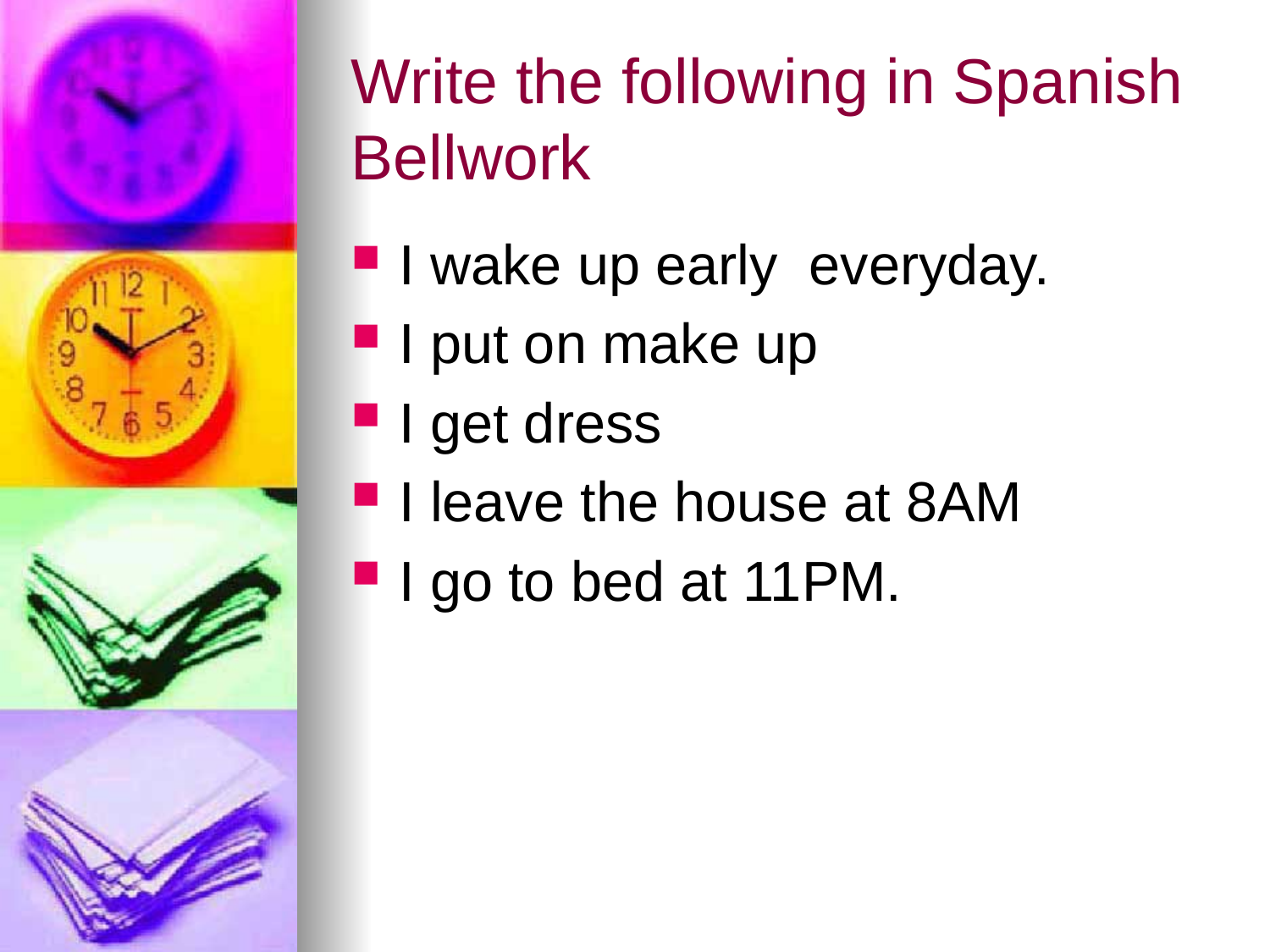

# Write the following in Spanish Bellwork
I wake up early  everyday.
I put on make up
I get dress
I leave the house at 8AM
I go to bed at 11PM.